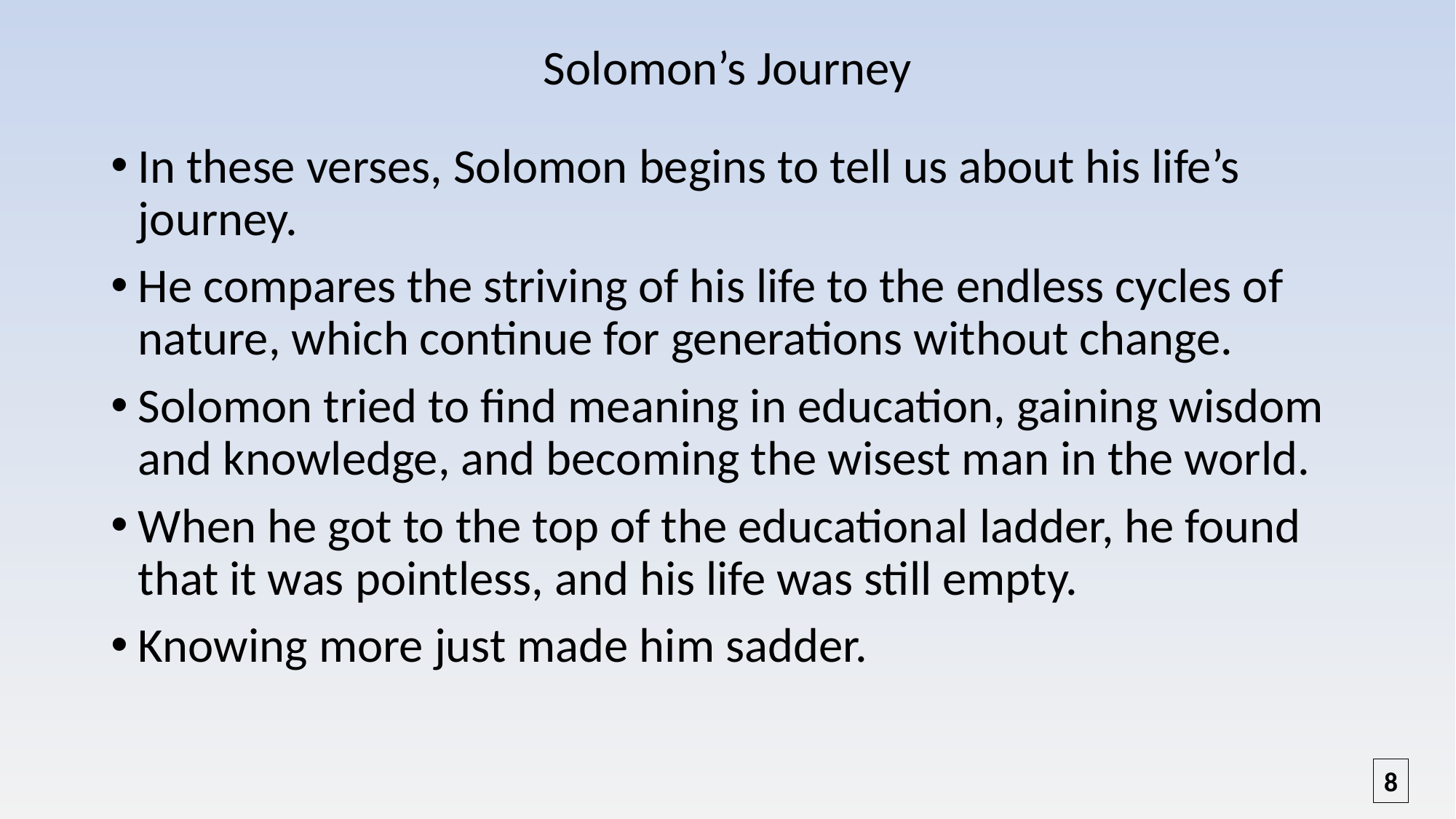

# Solomon’s Journey
In these verses, Solomon begins to tell us about his life’s journey.
He compares the striving of his life to the endless cycles of nature, which continue for generations without change.
Solomon tried to find meaning in education, gaining wisdom and knowledge, and becoming the wisest man in the world.
When he got to the top of the educational ladder, he found that it was pointless, and his life was still empty.
Knowing more just made him sadder.
8